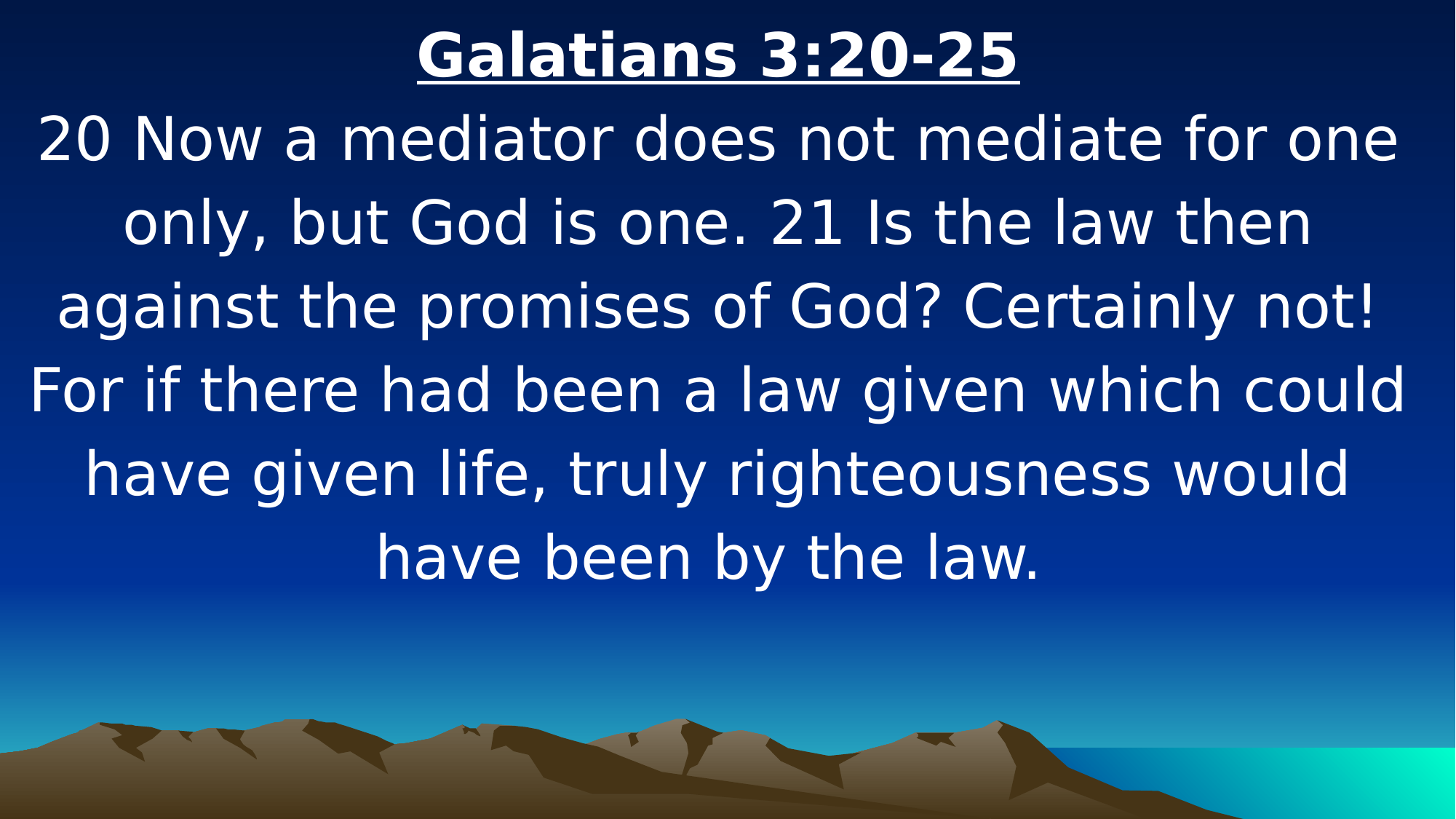

Galatians 3:20-25
20 Now a mediator does not mediate for one only, but God is one. 21 Is the law then against the promises of God? Certainly not! For if there had been a law given which could have given life, truly righteousness would have been by the law.